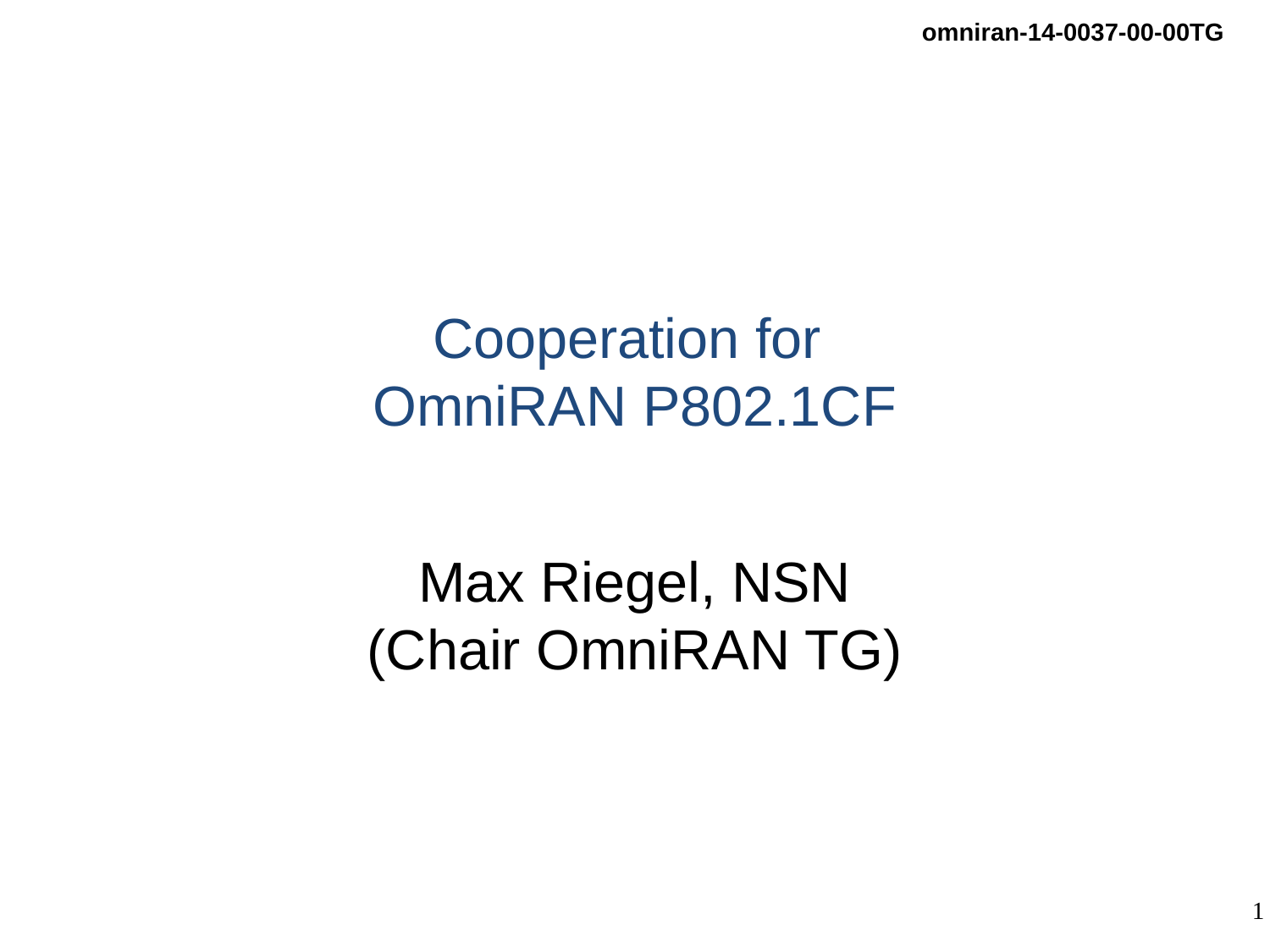

# Cooperation for OmniRAN P802.1CF
Max Riegel, NSN
(Chair OmniRAN TG)